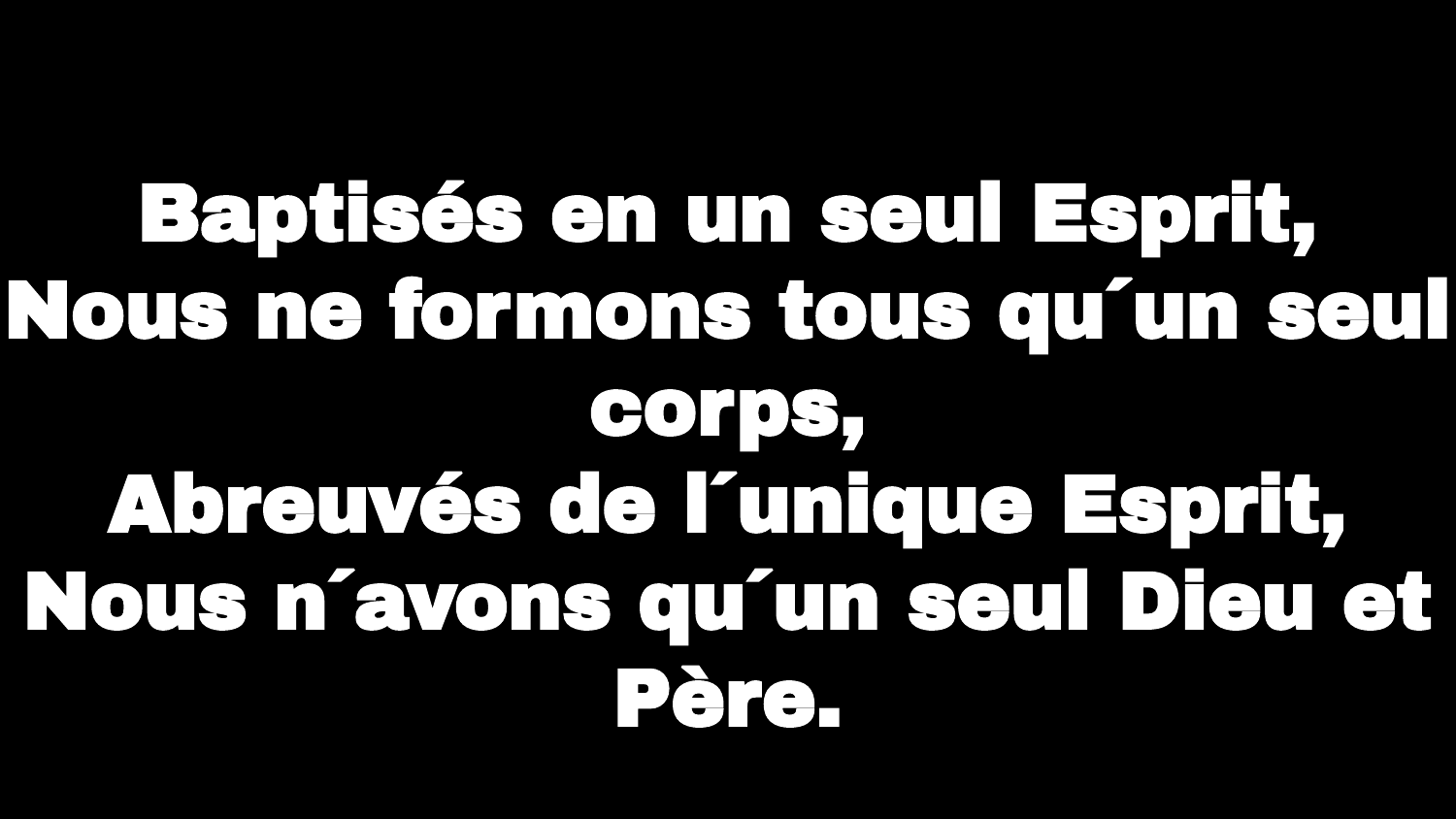

Baptisés en un seul Esprit,
Nous ne formons tous qu´un seul corps,
Abreuvés de l´unique Esprit,
Nous n´avons qu´un seul Dieu et Père.